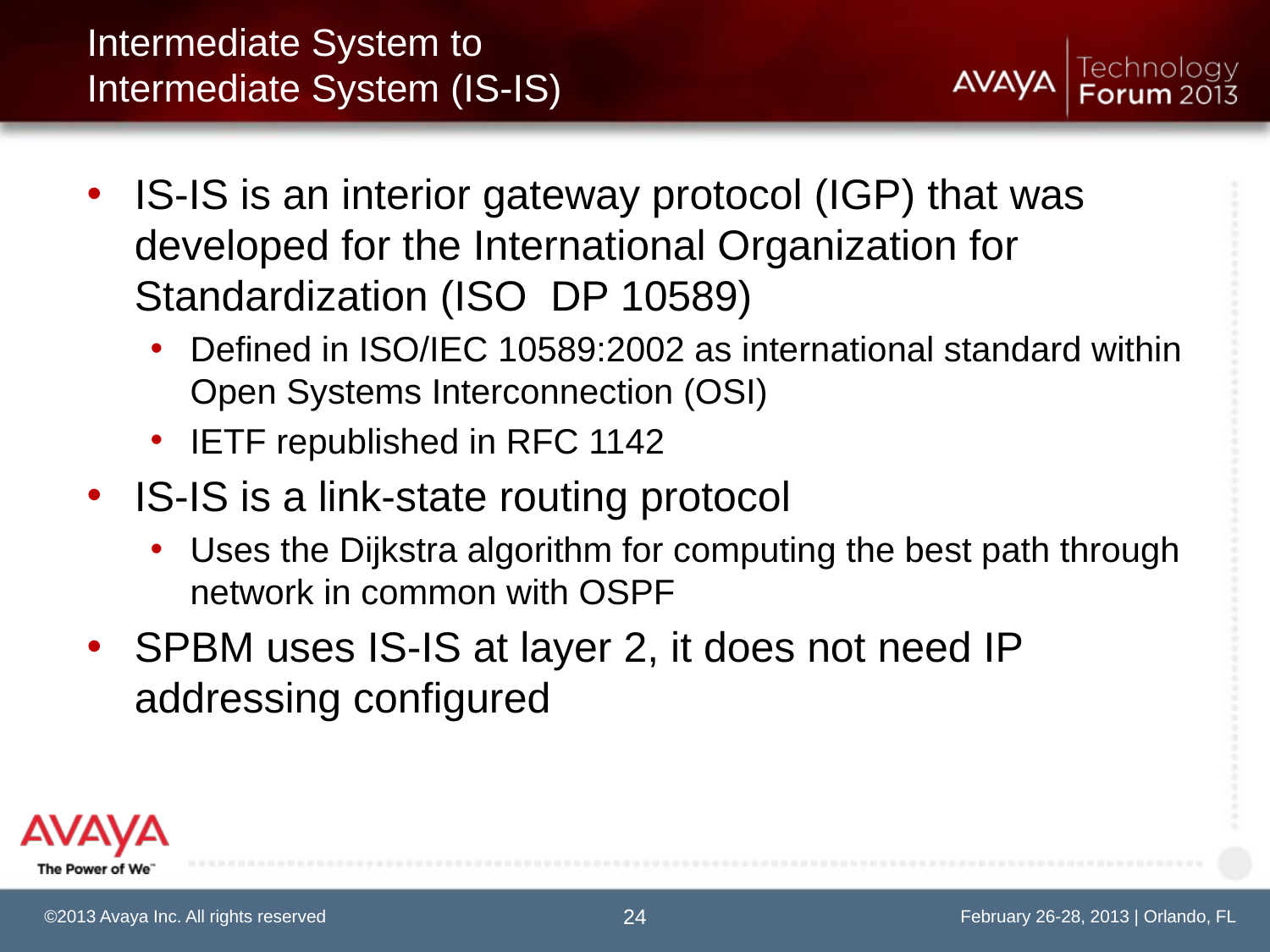

# Intermediate System to Intermediate System (IS-IS)
IS-IS is an interior gateway protocol (IGP) that was developed for the International Organization for Standardization (ISO  DP 10589)
Defined in ISO/IEC 10589:2002 as international standard within Open Systems Interconnection (OSI)
IETF republished in RFC 1142
IS-IS is a link-state routing protocol
Uses the Dijkstra algorithm for computing the best path through network in common with OSPF
SPBM uses IS-IS at layer 2, it does not need IP addressing configured
24